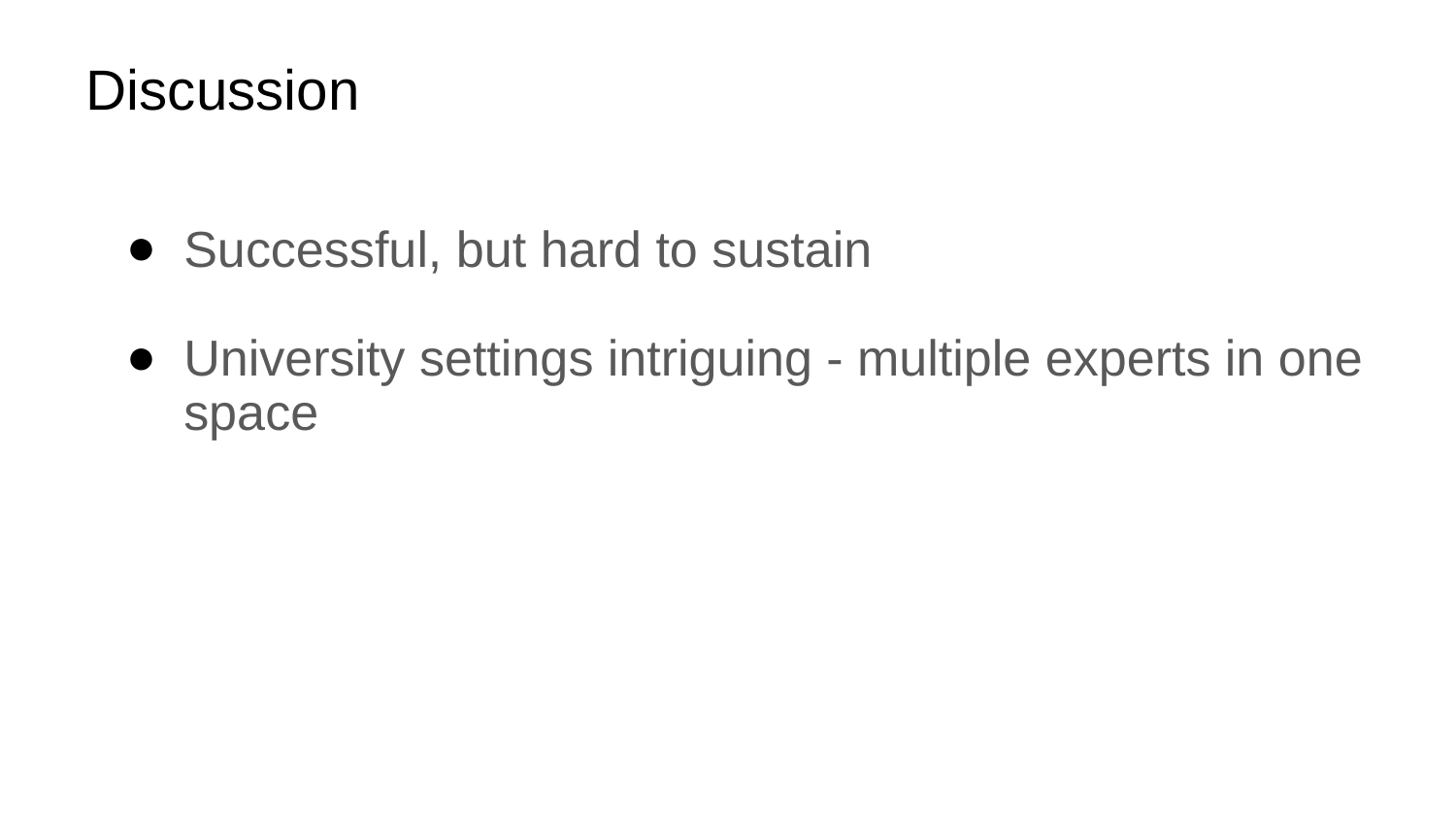

# Discussion
Successful, but hard to sustain

University settings intriguing - multiple experts in one space